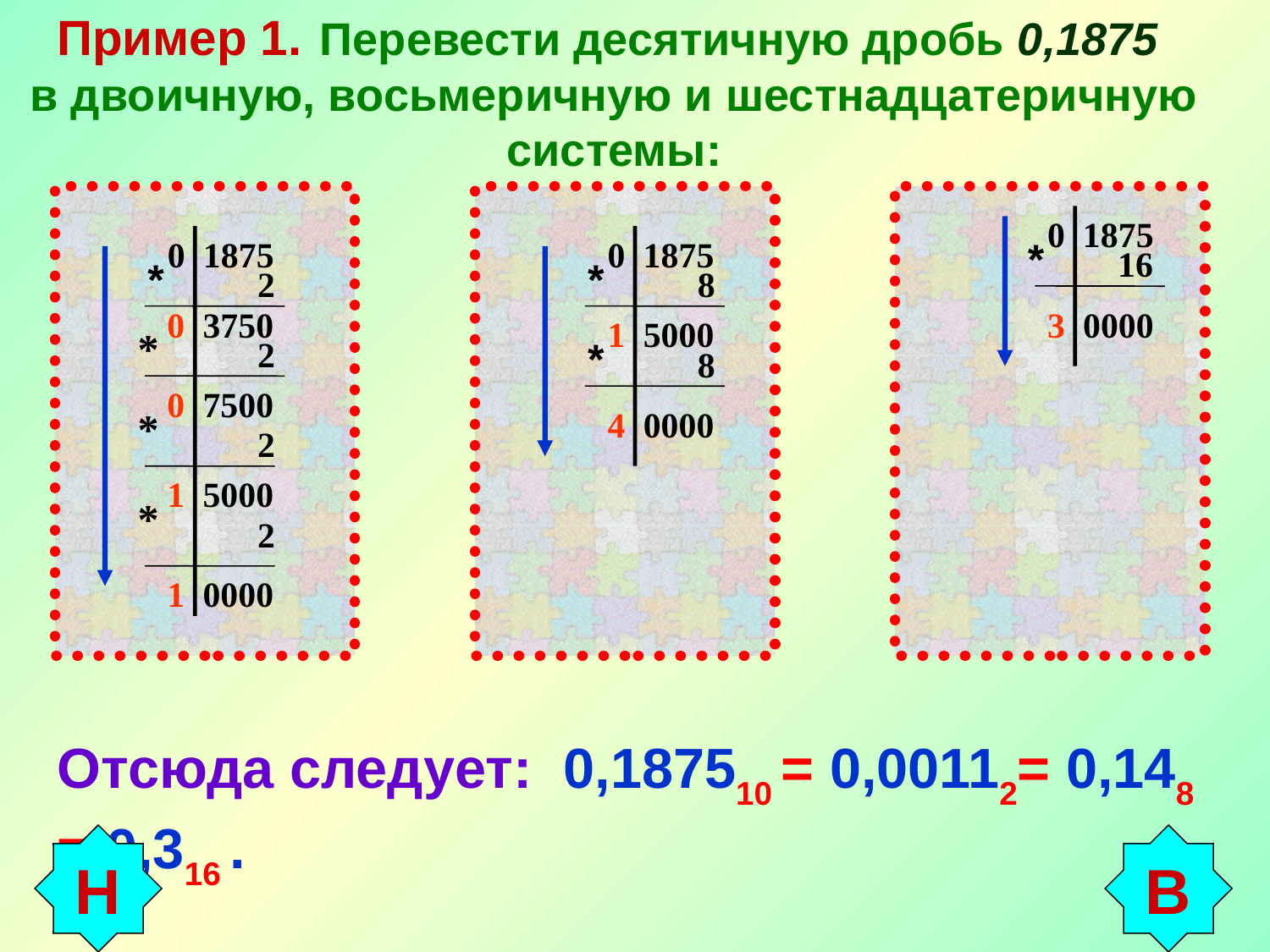

Пример 1.  Перевести десятичную дробь 0,1875
в двоичную, восьмеричную и шестнадцатеричную системы:

0  1875

0  1875

0  1875

*
16

*

*
2
8

0  3750
3  0000

1  5000
*
2
*
8

0  7500

*
4  0000
2

1  5000
*
2

1  0000
Отсюда следует:  0,187510 = 0,00112= 0,148 = 0,316 .
Н
В